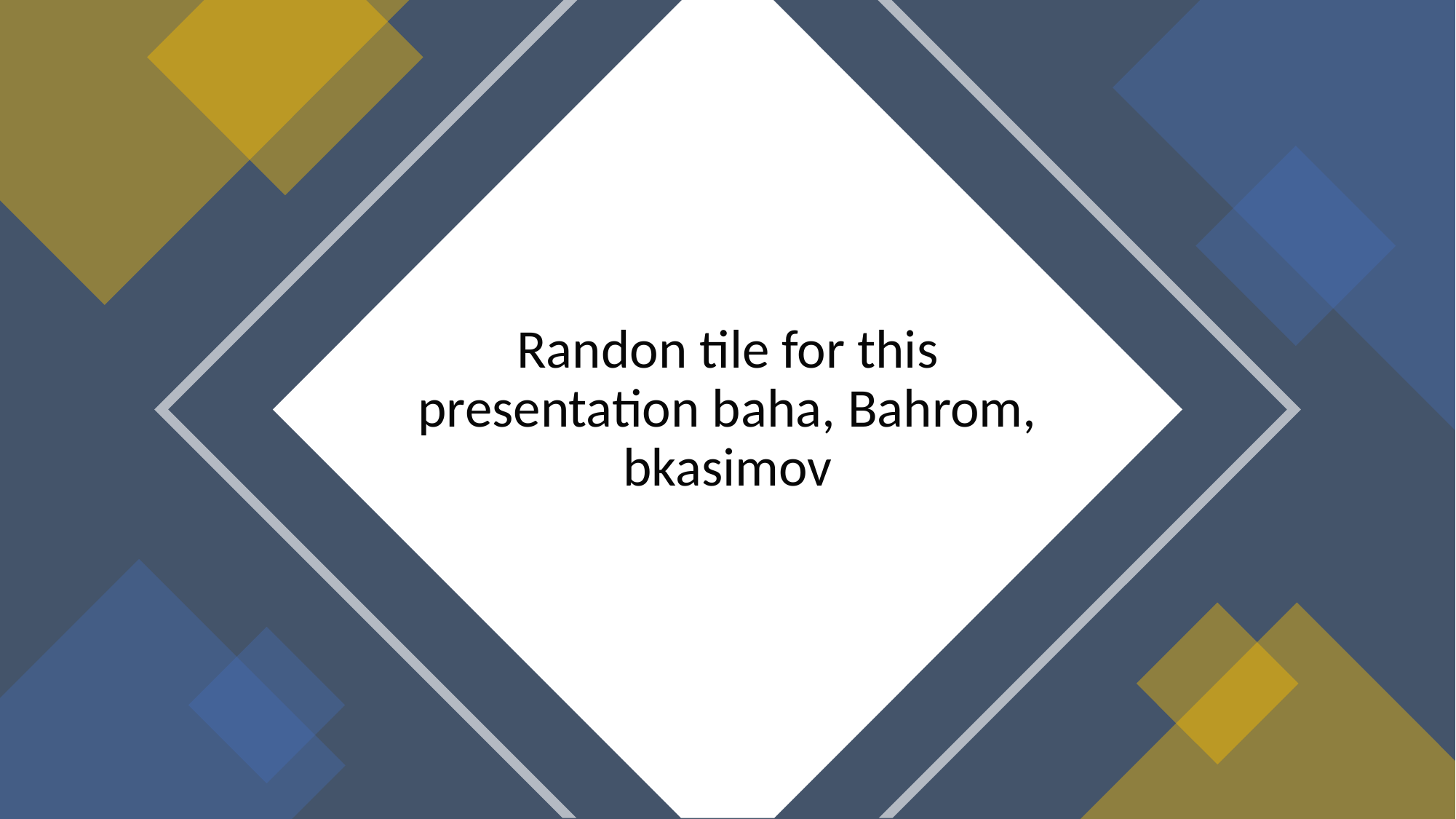

# Randon tile for this presentation baha, Bahrom, bkasimov